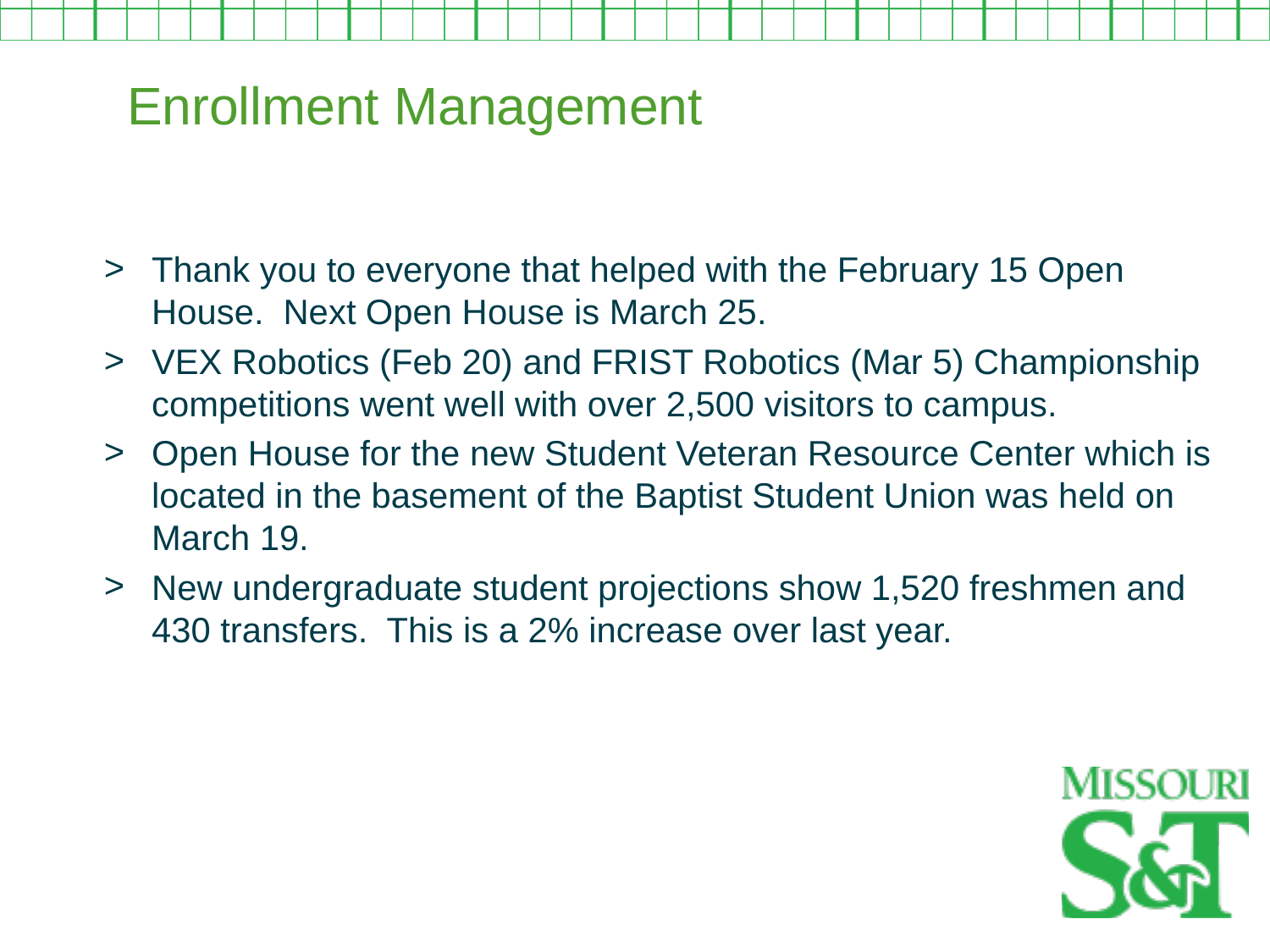

Enrollment Management
Thank you to everyone that helped with the February 15 Open House.  Next Open House is March 25.
VEX Robotics (Feb 20) and FRIST Robotics (Mar 5) Championship competitions went well with over 2,500 visitors to campus.
Open House for the new Student Veteran Resource Center which is located in the basement of the Baptist Student Union was held on March 19.
New undergraduate student projections show 1,520 freshmen and 430 transfers.  This is a 2% increase over last year.